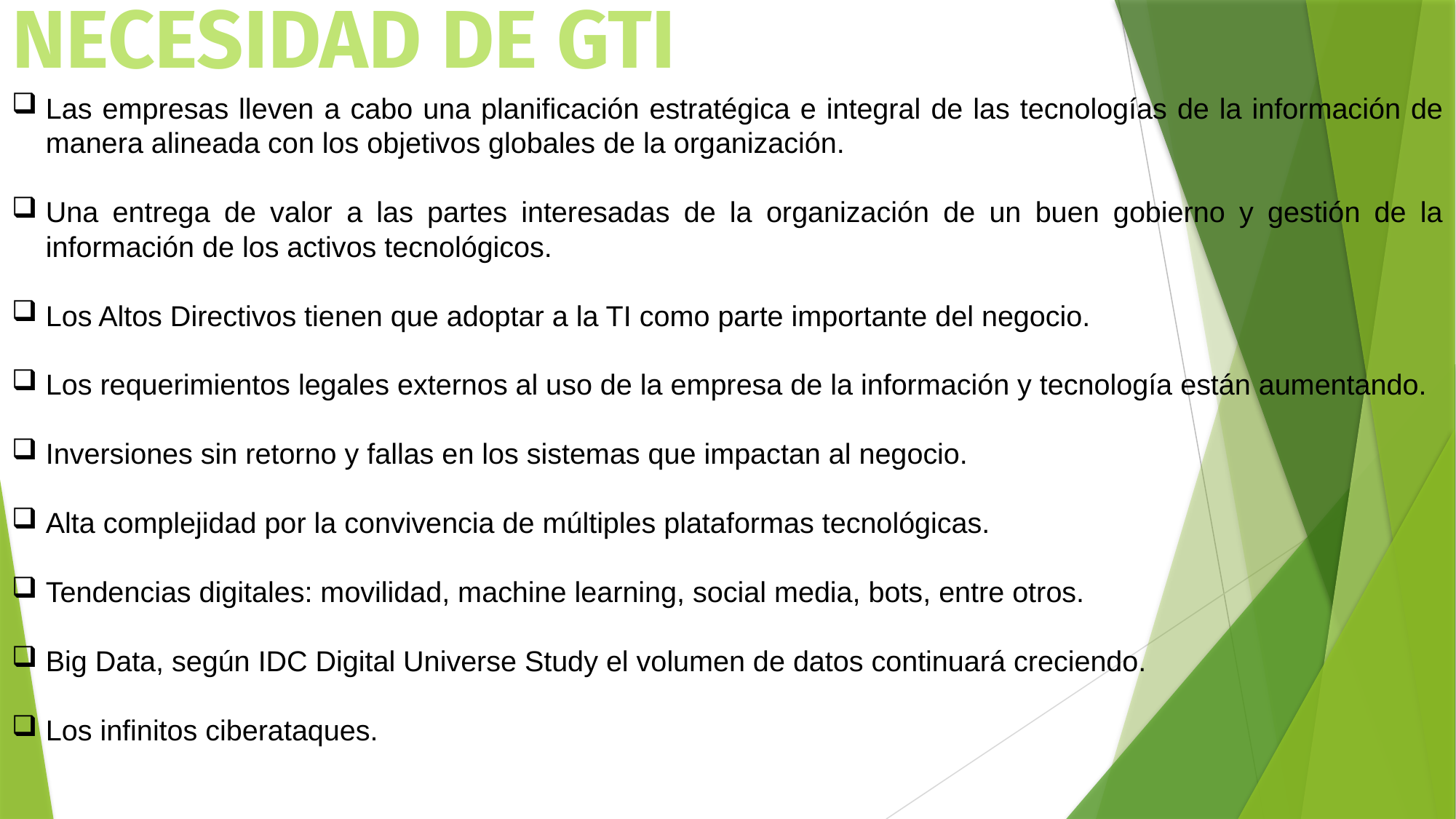

NECESIDAD DE GTI
Las empresas lleven a cabo una planificación estratégica e integral de las tecnologías de la información de manera alineada con los objetivos globales de la organización.

Una entrega de valor a las partes interesadas de la organización de un buen gobierno y gestión de la información de los activos tecnológicos.

Los Altos Directivos tienen que adoptar a la TI como parte importante del negocio.

Los requerimientos legales externos al uso de la empresa de la información y tecnología están aumentando.

Inversiones sin retorno y fallas en los sistemas que impactan al negocio.

Alta complejidad por la convivencia de múltiples plataformas tecnológicas.

Tendencias digitales: movilidad, machine learning, social media, bots, entre otros.

Big Data, según IDC Digital Universe Study el volumen de datos continuará creciendo.

Los infinitos ciberataques.